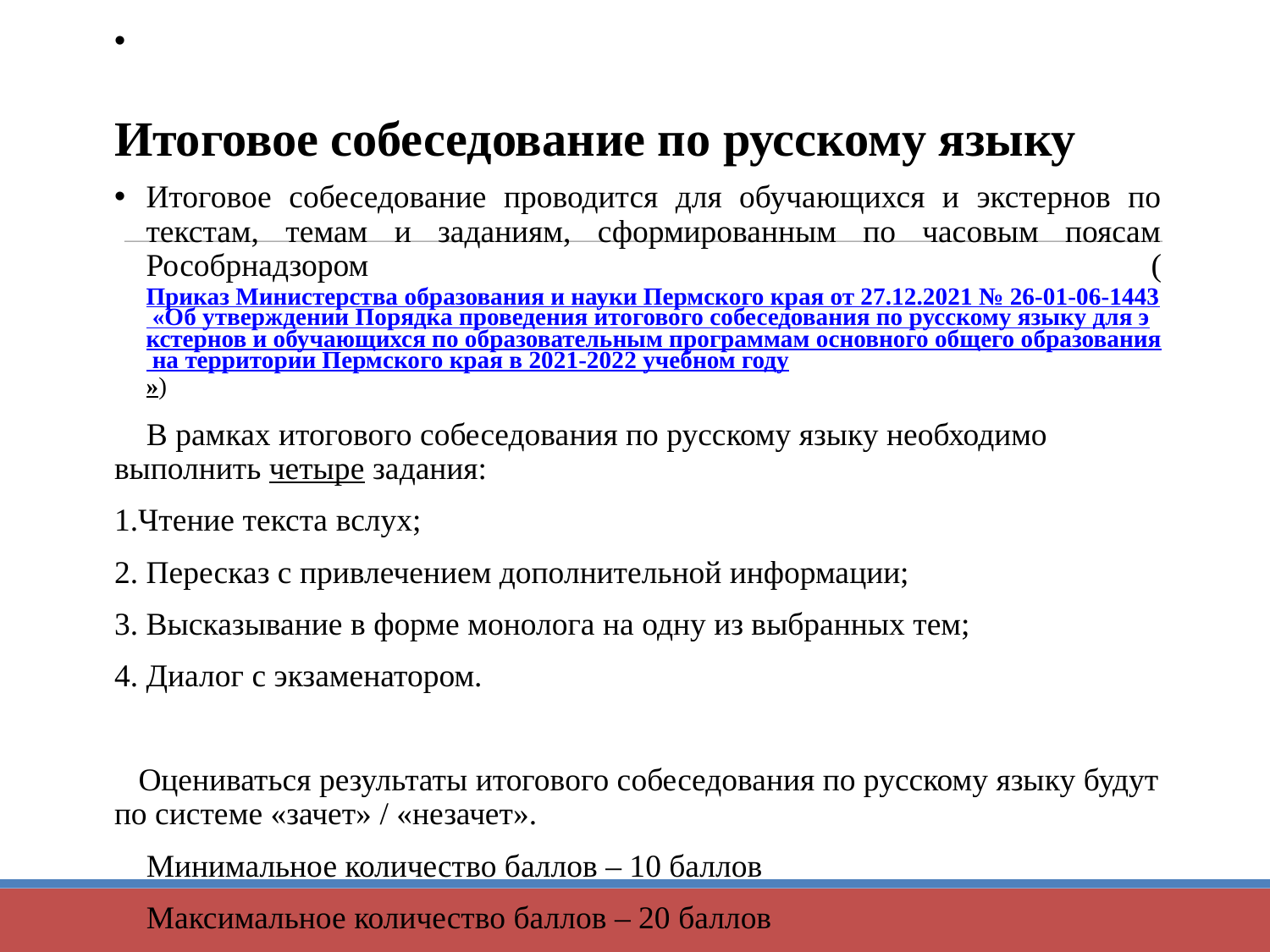

# Итоговое собеседование по русскому языку

Итоговое собеседование проводится для обучающихся и экстернов по текстам, темам и заданиям, сформированным по часовым поясам Рособрнадзором (Приказ Министерства образования и науки Пермского края от 27.12.2021 № 26-01-06-1443 «Об утверждении Порядка проведения итогового собеседования по русскому языку для экстернов и обучающихся по образовательным программам основного общего образования на территории Пермского края в 2021-2022 учебном году»)
    В рамках итогового собеседования по русскому языку необходимо выполнить четыре задания:
1.Чтение текста вслух;
2. Пересказ с привлечением дополнительной информации;
3. Высказывание в форме монолога на одну из выбранных тем;
4. Диалог с экзаменатором.

   Оцениваться результаты итогового собеседования по русскому языку будут по системе «зачет» / «незачет».
    Минимальное количество баллов – 10 баллов
    Максимальное количество баллов – 20 баллов